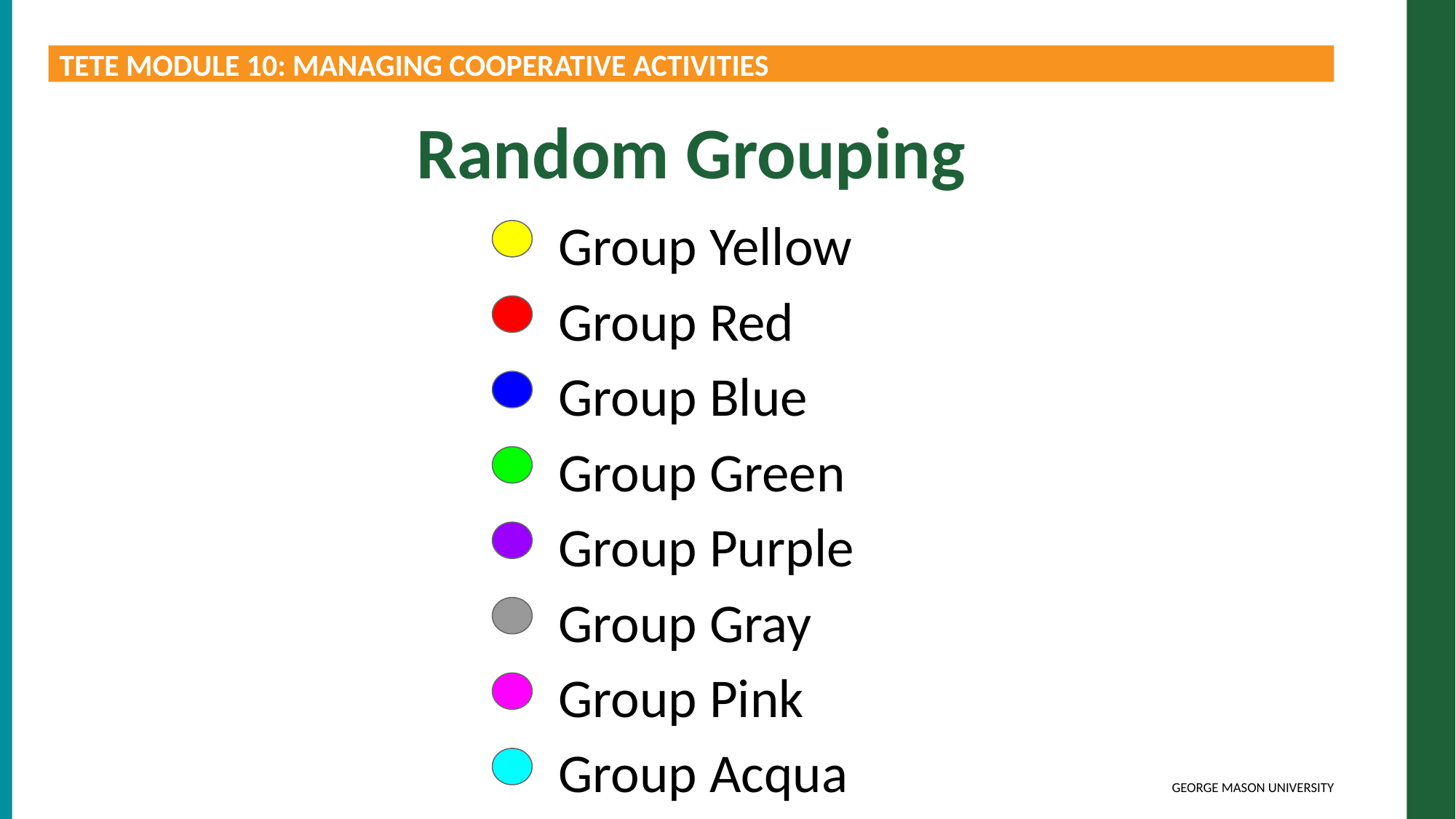

TETE MODULE 10: MANAGING COOPERATIVE ACTIVITIES
Random Grouping
Group Yellow
Group Red
Group Blue
Group Green
Group Purple
Group Gray
Group Pink
Group Acqua